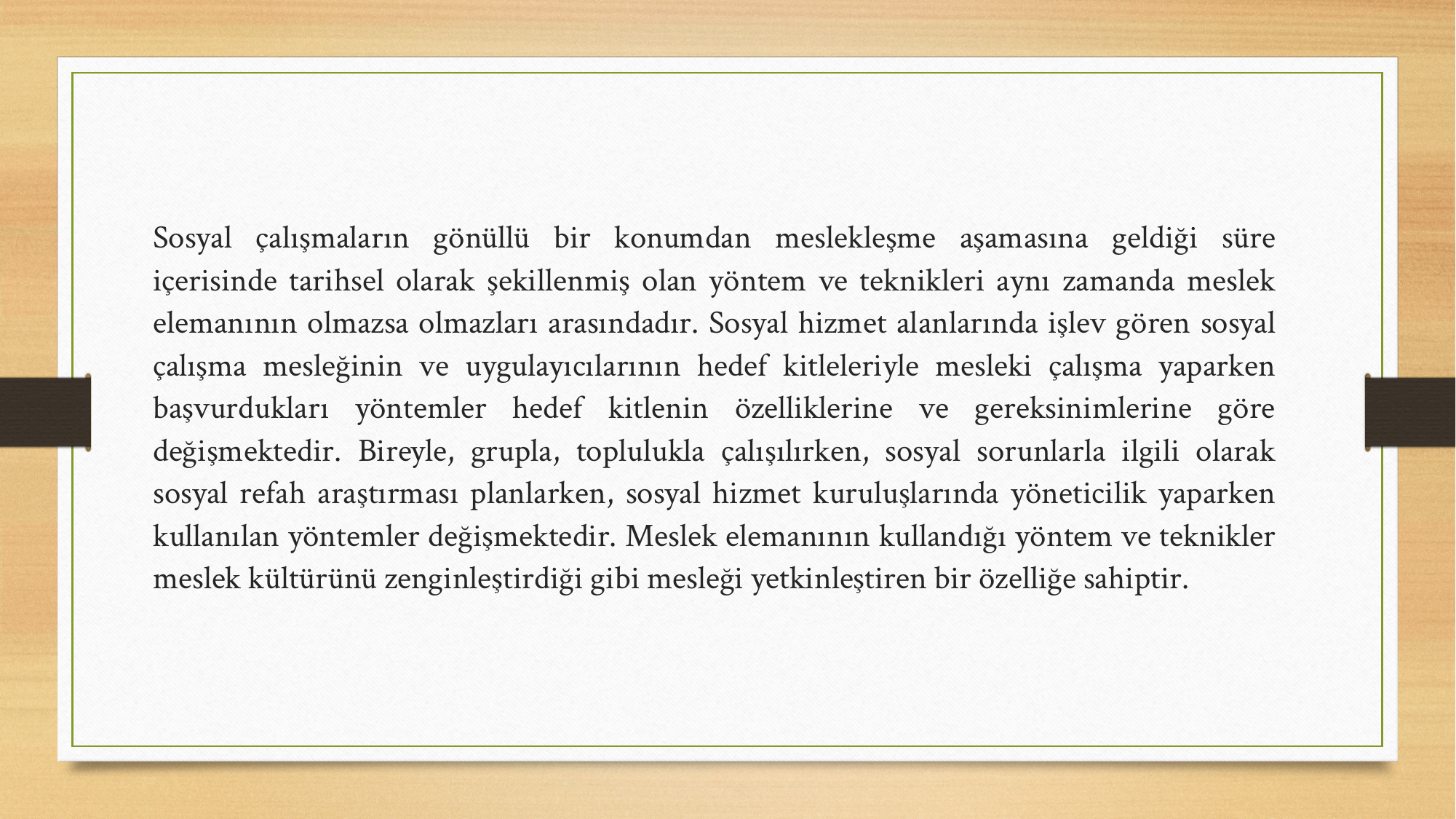

Sosyal çalışmaların gönüllü bir konumdan meslekleşme aşamasına geldiği süre içerisinde tarihsel olarak şekillenmiş olan yöntem ve teknikleri aynı zamanda meslek elemanının olmazsa olmazları arasındadır. Sosyal hizmet alanlarında işlev gören sosyal çalışma mesleğinin ve uygulayıcılarının hedef kitleleriyle mesleki çalışma yaparken başvurdukları yöntemler hedef kitlenin özelliklerine ve gereksinimlerine göre değişmektedir. Bireyle, grupla, toplulukla çalışılırken, sosyal sorunlarla ilgili olarak sosyal refah araştırması planlarken, sosyal hizmet kuruluşlarında yöneticilik yaparken kullanılan yöntemler değişmektedir. Meslek elemanının kullandığı yöntem ve teknikler meslek kültürünü zenginleştirdiği gibi mesleği yetkinleştiren bir özelliğe sahiptir.